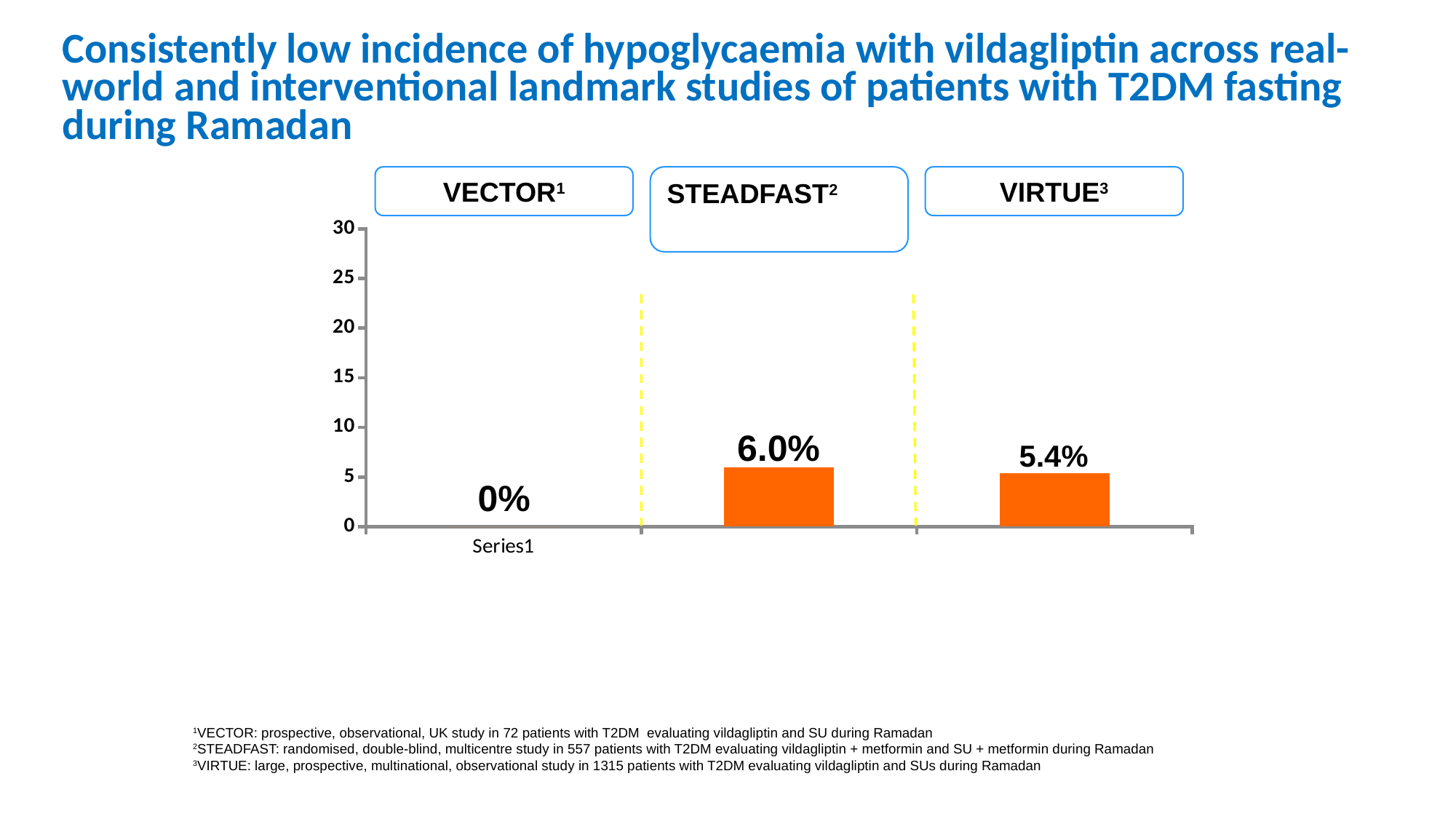

# Consistently low incidence of hypoglycaemia with vildagliptin across real-world and interventional landmark studies of patients with T2DM fasting during Ramadan
VECTOR1
STEADFAST2
VIRTUE3

### Chart

| Category | Series 1 |
|---|---|
|  | 0.0 |
|  | 6.0 |
|  | 5.4 |
Patients (%) with ≥1 hypoglycaemic event
6.0%
5.4%
0%
Vildagliptin (n=669†)
Vildagliptin (n=234*)
Vildagliptin (n=23*)
Vildagliptin was also associated with good efficacy and weight control in patients who fasted during Ramadan1–3

Vildagliptin treatment was generally well tolerated in this patient population1–3

1VECTOR: prospective, observational, UK study in 72 patients with T2DM  evaluating vildagliptin and SU during Ramadan
2STEADFAST: randomised, double-blind, multicentre study in 557 patients with T2DM evaluating vildagliptin + metformin and SU + metformin during Ramadan
3VIRTUE: large, prospective, multinational, observational study in 1315 patients with T2DM evaluating vildagliptin and SUs during Ramadan
*Per protocol population; †Patients with a post-baseline assessment of hypoglycaemic events; T2DM = type 2 diabetes mellitus
1Hassanein M et al. Curr Med Res Opin 2011;27:1367–74; 2Novartis data on file; 3Al-Arouj M et al. Int J Clin Pract 2013;67:957–63